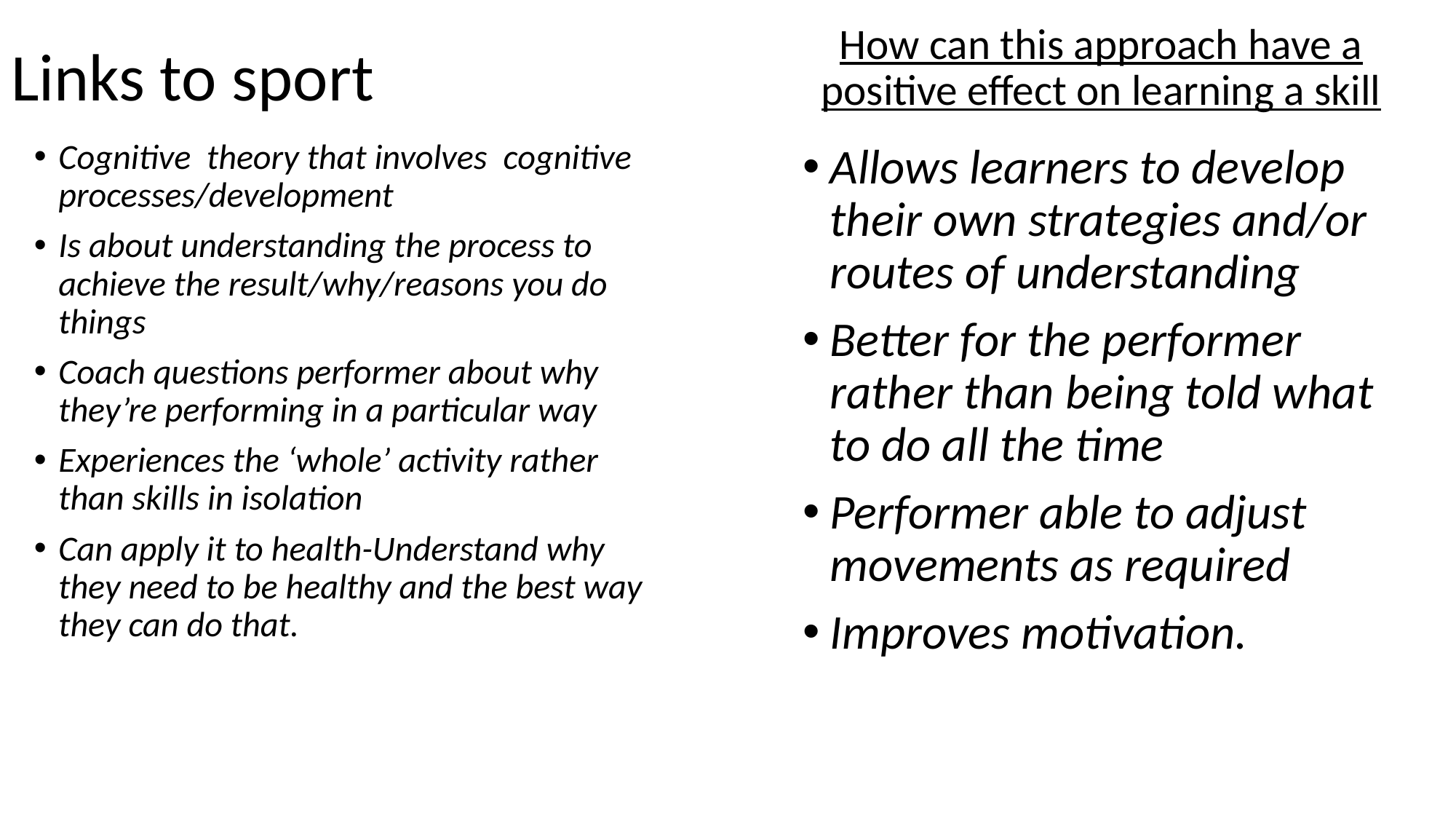

# Links to sport
How can this approach have a
positive effect on learning a skill
Cognitive  theory that involves  cognitive processes/development
Is about understanding the process to achieve the result/why/reasons you do things
Coach questions performer about why they’re performing in a particular way
Experiences the ‘whole’ activity rather than skills in isolation
Can apply it to health-Understand why they need to be healthy and the best way they can do that.

Allows learners to develop their own strategies and/or routes of understanding
Better for the performer rather than being told what to do all the time
Performer able to adjust movements as required
Improves motivation.